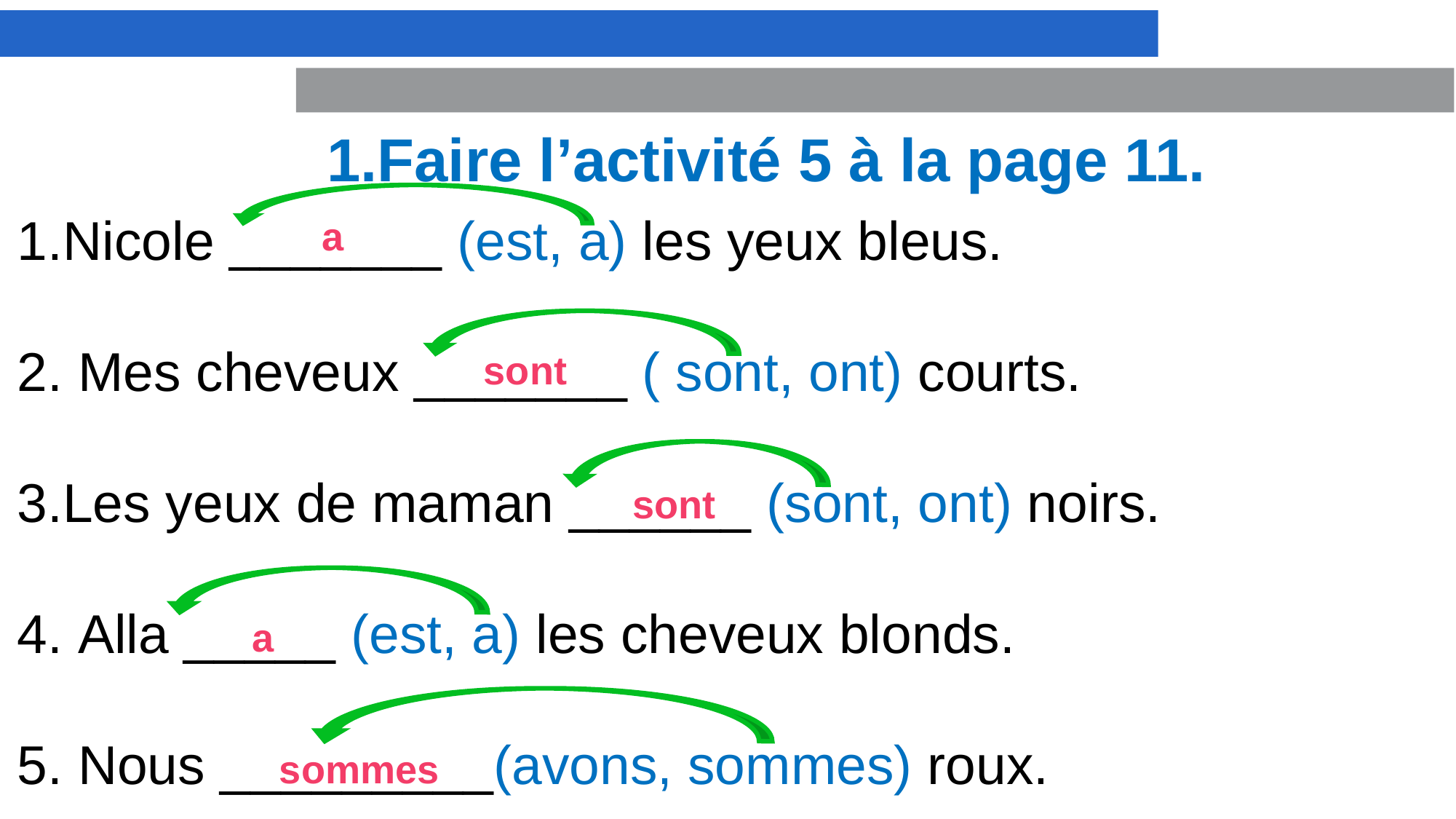

Faire l’activité 5 à la page 11.

Nicole _______ (est, a) les yeux bleus.

 Mes cheveux _______ ( sont, ont) courts.

Les yeux de maman ______ (sont, ont) noirs.

 Alla _____ (est, a) les cheveux blonds.

 Nous _________(avons, sommes) roux.
a

sont

sont

a

sommes